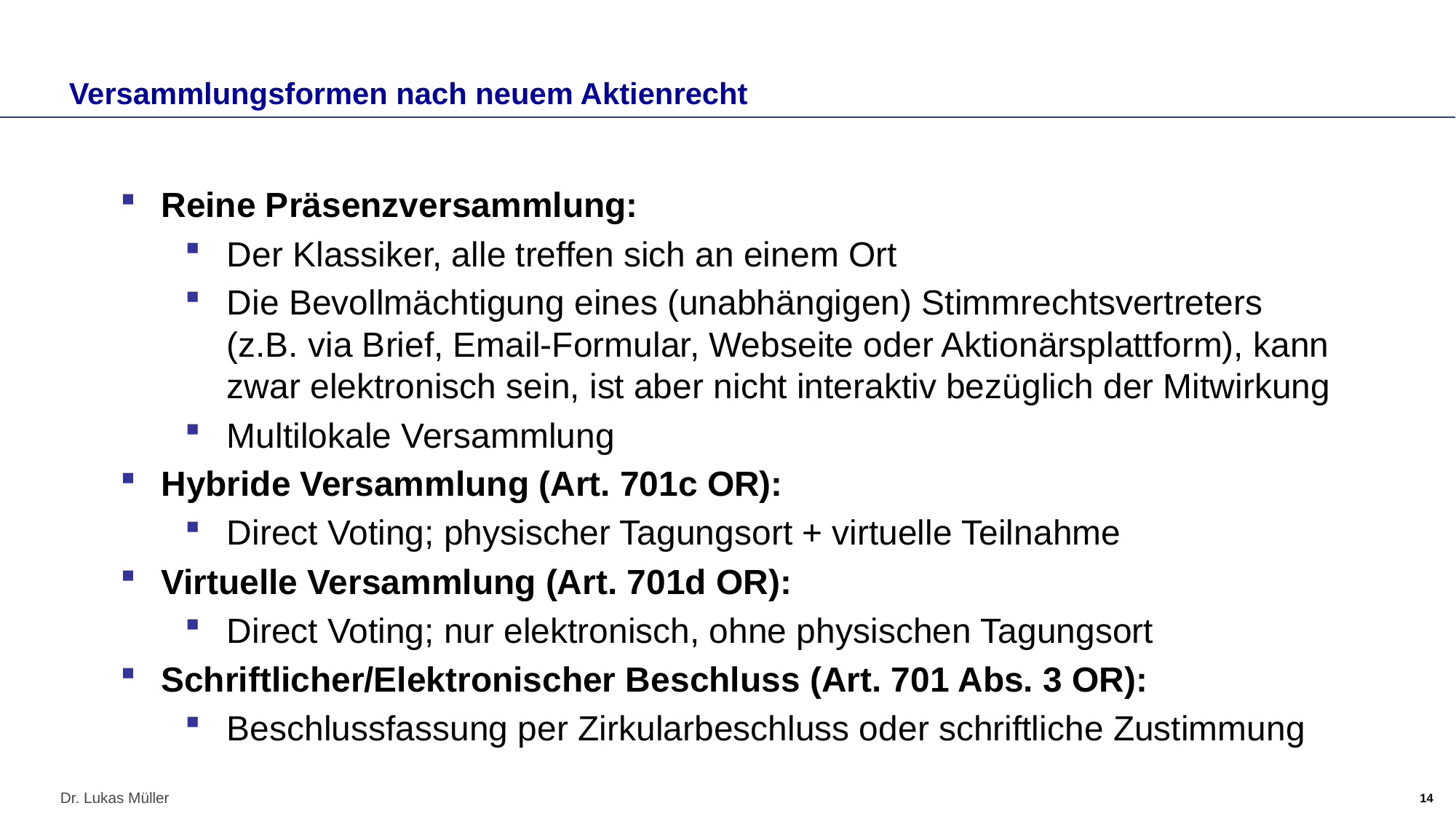

# Versammlungsformen nach neuem Aktienrecht
Reine Präsenzversammlung:
Der Klassiker, alle treffen sich an einem Ort
Die Bevollmächtigung eines (unabhängigen) Stimmrechtsvertreters (z.B. via Brief, Email-Formular, Webseite oder Aktionärsplattform), kann zwar elektronisch sein, ist aber nicht interaktiv bezüglich der Mitwirkung
Multilokale Versammlung
Hybride Versammlung (Art. 701c OR):
Direct Voting; physischer Tagungsort + virtuelle Teilnahme
Virtuelle Versammlung (Art. 701d OR):
Direct Voting; nur elektronisch, ohne physischen Tagungsort
Schriftlicher/Elektronischer Beschluss (Art. 701 Abs. 3 OR):
Beschlussfassung per Zirkularbeschluss oder schriftliche Zustimmung